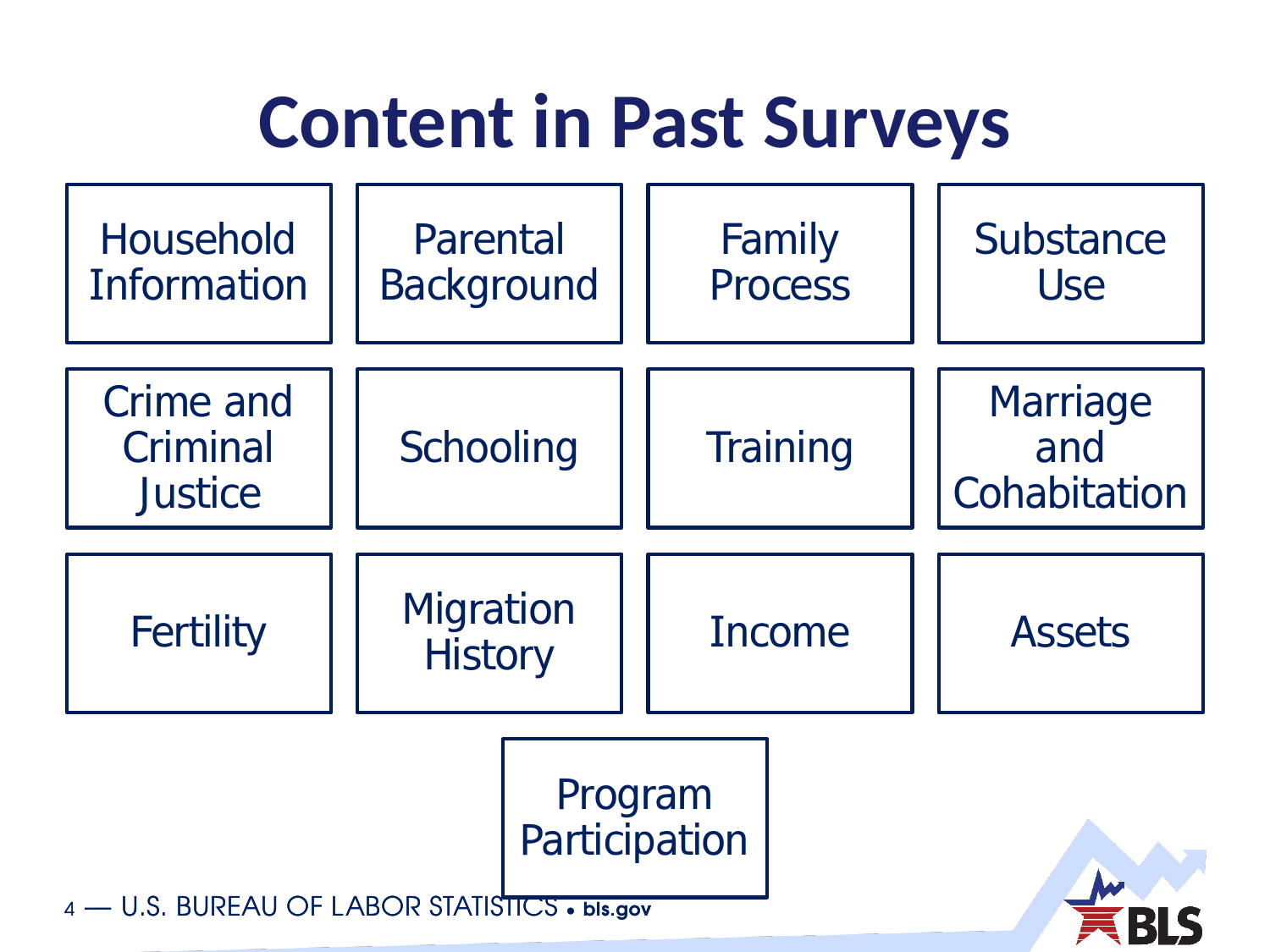

# Content in Past Surveys
Household Information
Parental Background
Family Process
Substance Use
Crime and Criminal Justice
Schooling
Training
Marriage and Cohabitation
Fertility
Migration History
Income
Assets
Program Participation